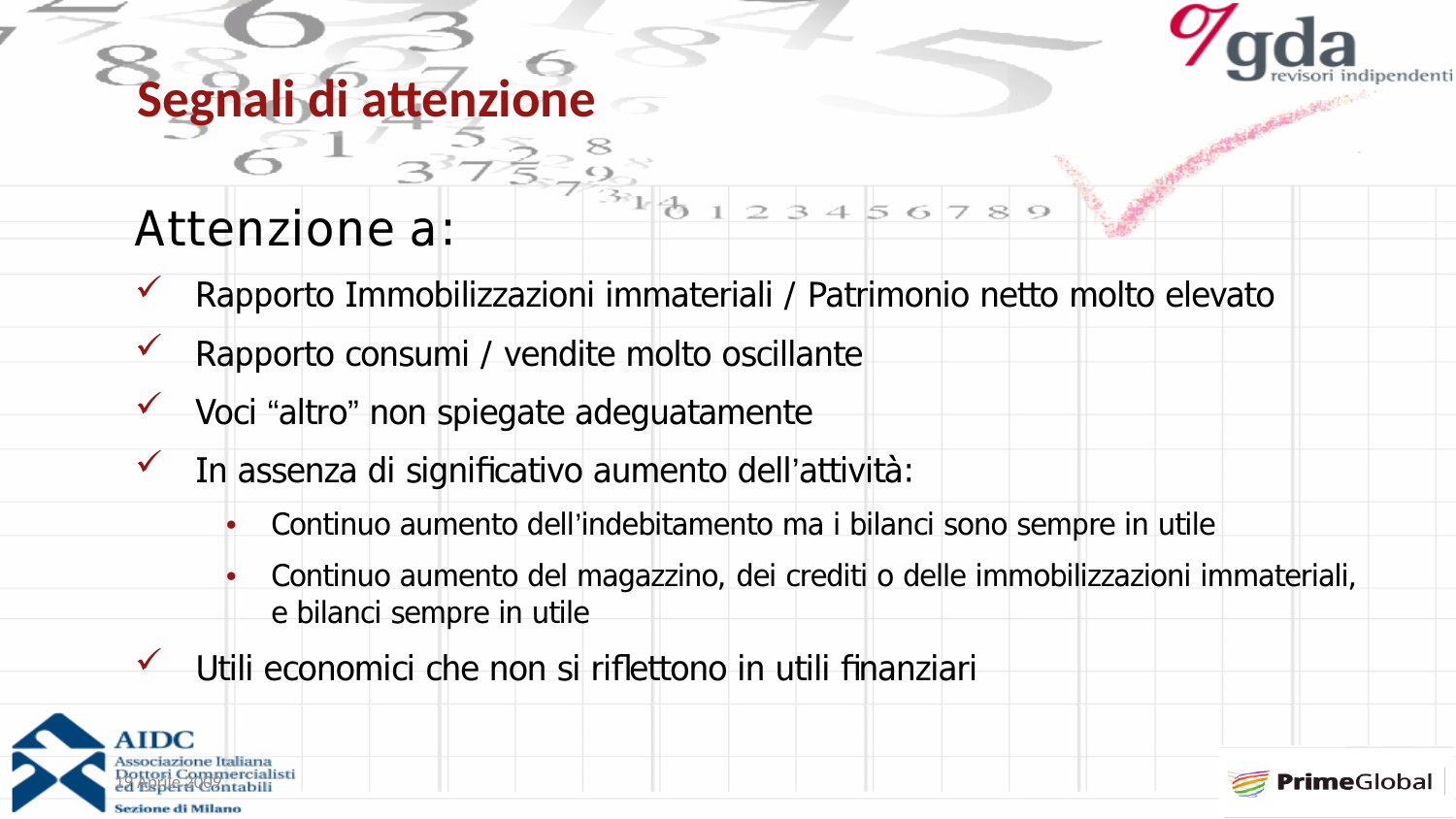

Segnali di attenzione
Attenzione a:
Rapporto Immobilizzazioni immateriali / Patrimonio netto molto elevato
Rapporto consumi / vendite molto oscillante
Voci “altro” non spiegate adeguatamente
In assenza di significativo aumento dell’attività:
Continuo aumento dell’indebitamento ma i bilanci sono sempre in utile
Continuo aumento del magazzino, dei crediti o delle immobilizzazioni immateriali, e bilanci sempre in utile
Utili economici che non si riflettono in utili finanziari

19 Aprile 2009